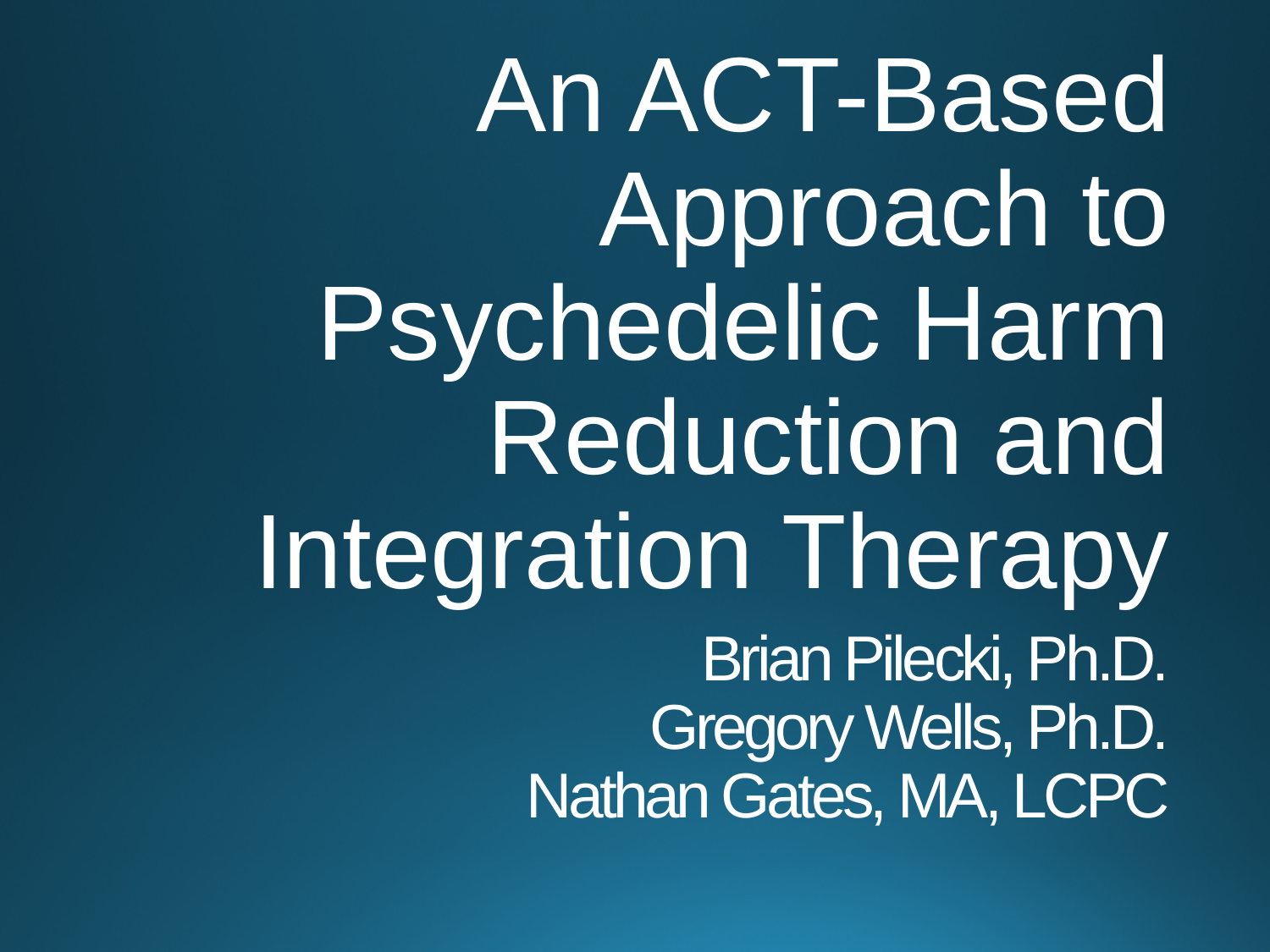

An ACT-Based Approach to Psychedelic Harm Reduction and Integration Therapy
# Brian Pilecki, Ph.D. Gregory Wells, Ph.D. Nathan Gates, MA, LCPC